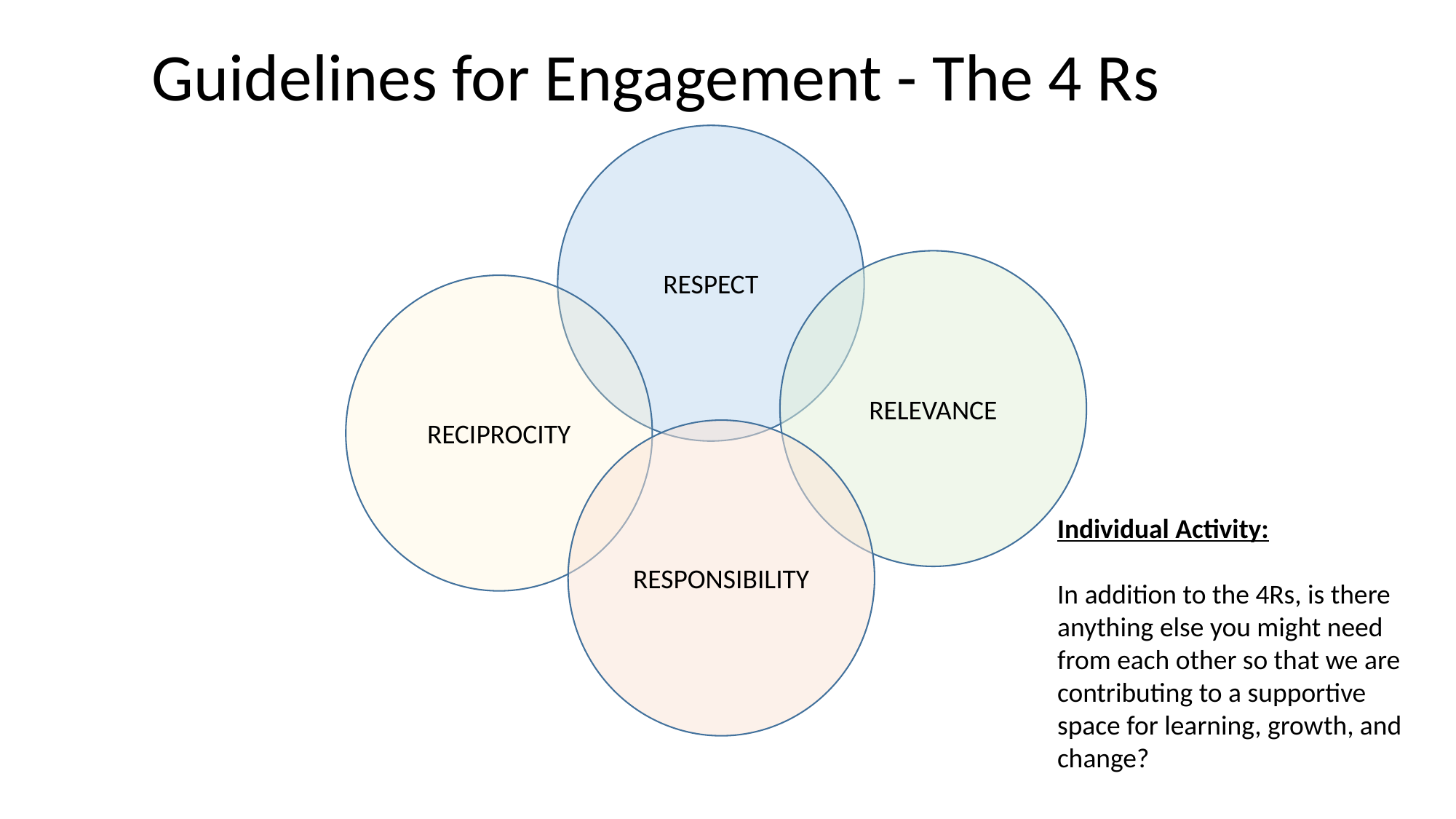

# Guidelines for Engagement - The 4 Rs
RESPECT
RELEVANCE
RECIPROCITY
RESPONSIBILITY
Individual Activity:

In addition to the 4Rs, is there anything else you might need from each other so that we are contributing to a supportive space for learning, growth, and change?